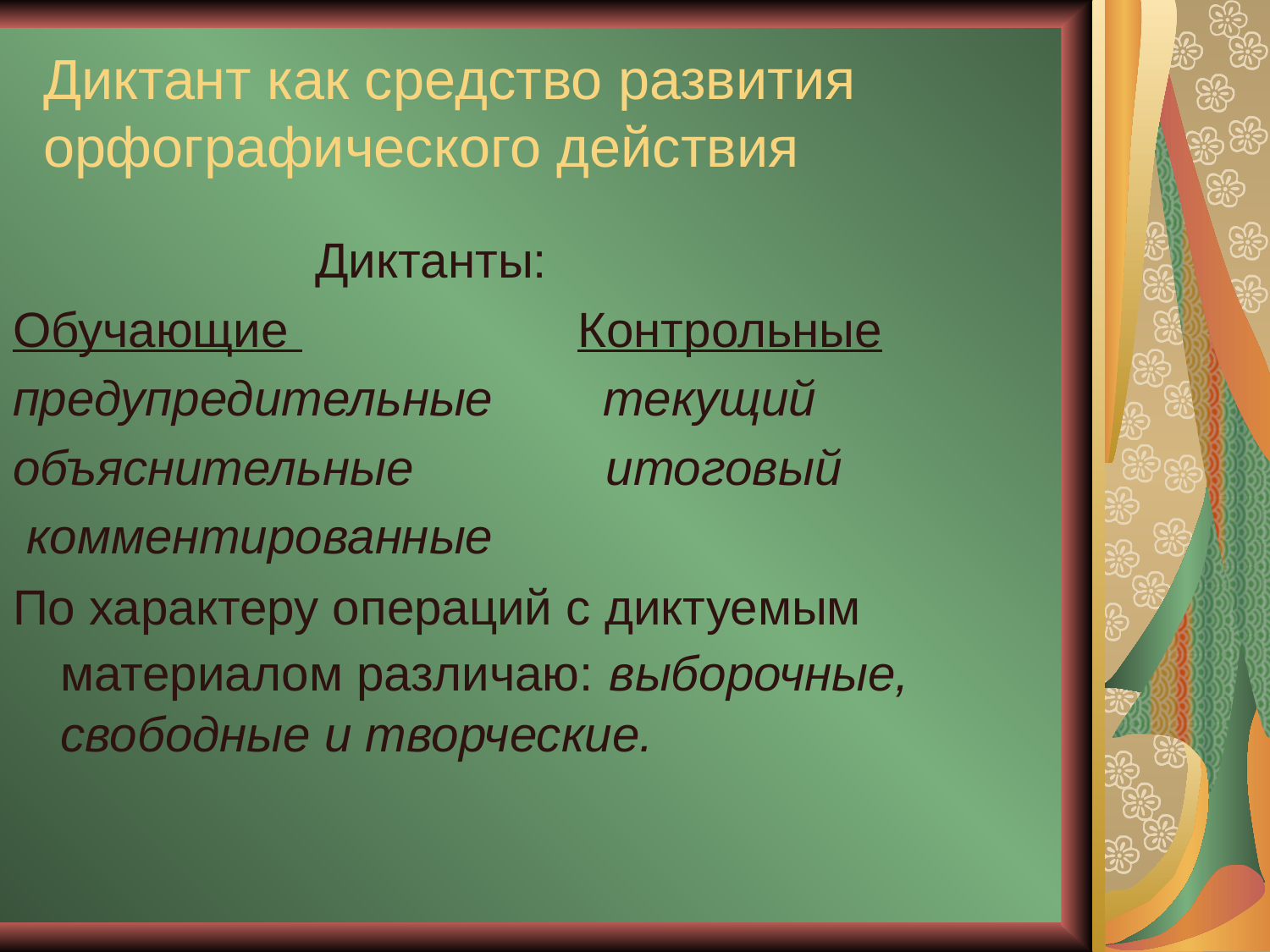

# Диктант как средство развития орфографического действия
                      Диктанты:
Обучающие                     Контрольные
предупредительные        текущий
объяснительные              итоговый
 комментированные
По характеру операций с диктуемым материалом различаю: выборочные, свободные и творческие.